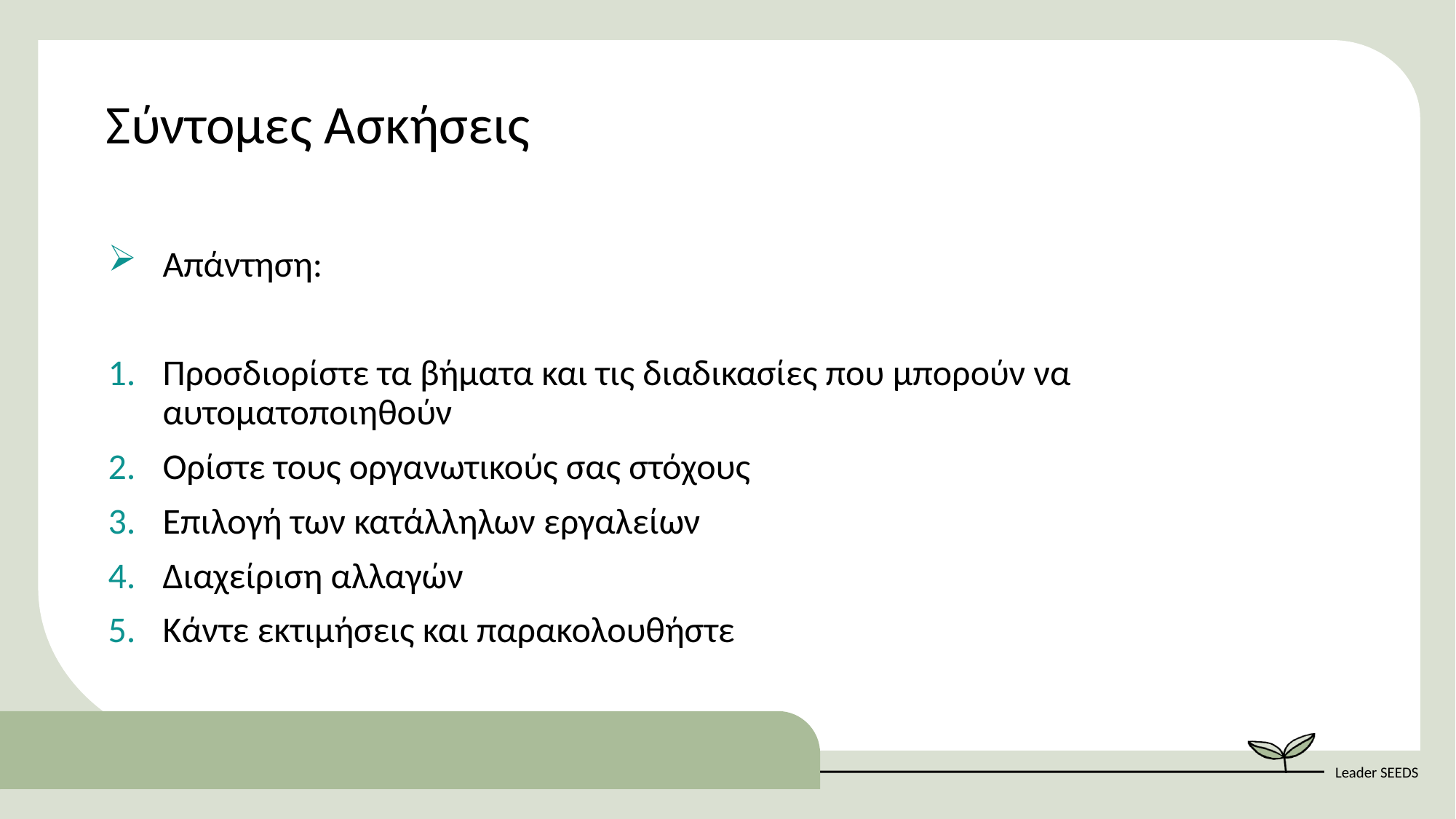

Σύντομες Ασκήσεις
Απάντηση:

Προσδιορίστε τα βήματα και τις διαδικασίες που μπορούν να αυτοματοποιηθούν
Ορίστε τους οργανωτικούς σας στόχους
Επιλογή των κατάλληλων εργαλείων
Διαχείριση αλλαγών
Κάντε εκτιμήσεις και παρακολουθήστε